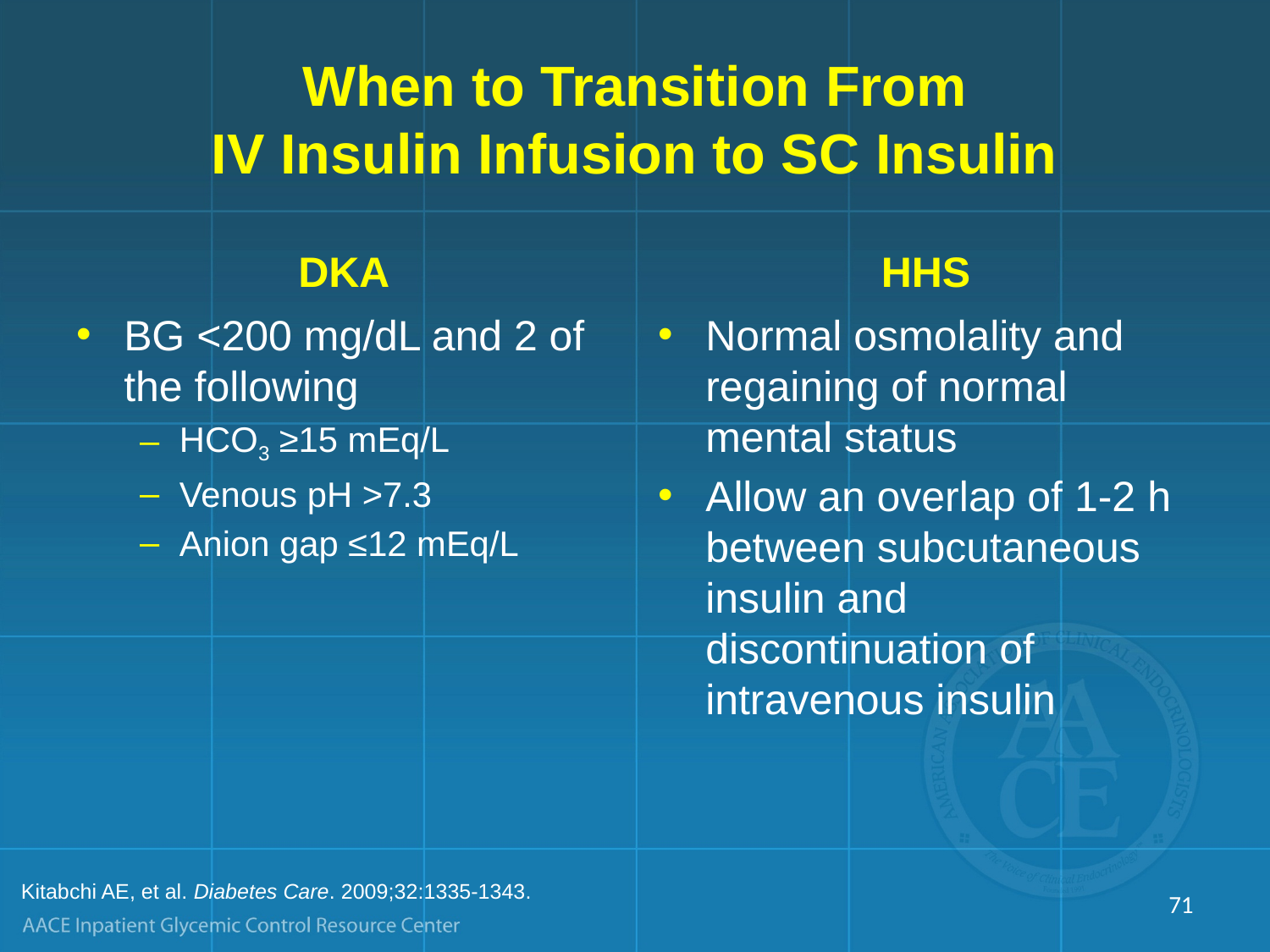

# When to Transition From IV Insulin Infusion to SC Insulin
DKA
HHS
BG <200 mg/dL and 2 of the following
HCO3 ≥15 mEq/L
Venous pH >7.3
Anion gap ≤12 mEq/L
Normal osmolality and regaining of normal mental status
Allow an overlap of 1-2 h between subcutaneous insulin and discontinuation of intravenous insulin
Kitabchi AE, et al. Diabetes Care. 2009;32:1335-1343.
71